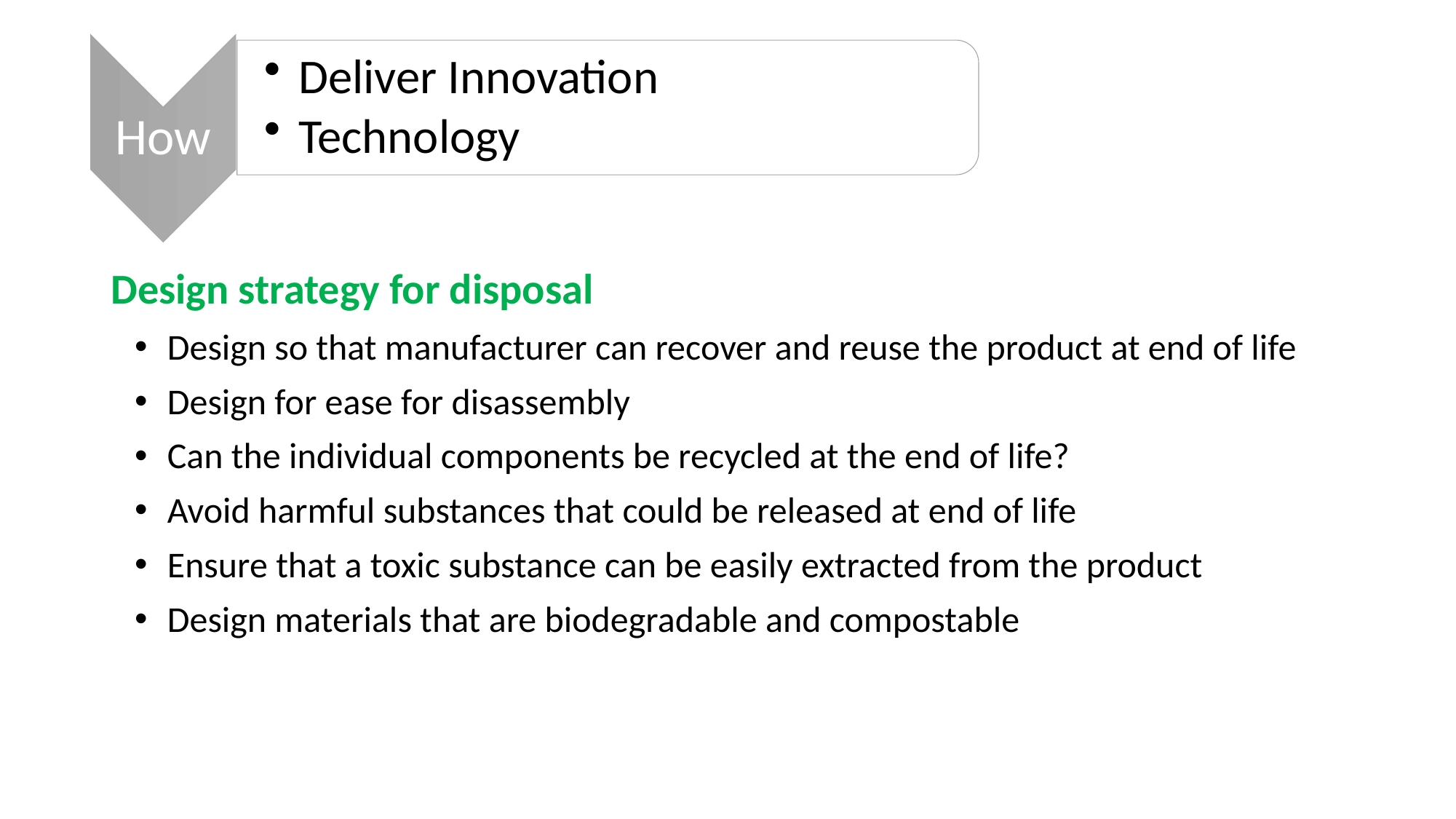

How

Deliver Innovation
Technology
Design strategy for disposal
Design so that manufacturer can recover and reuse the product at end of life
Design for ease for disassembly
Can the individual components be recycled at the end of life?
Avoid harmful substances that could be released at end of life
Ensure that a toxic substance can be easily extracted from the product
Design materials that are biodegradable and compostable